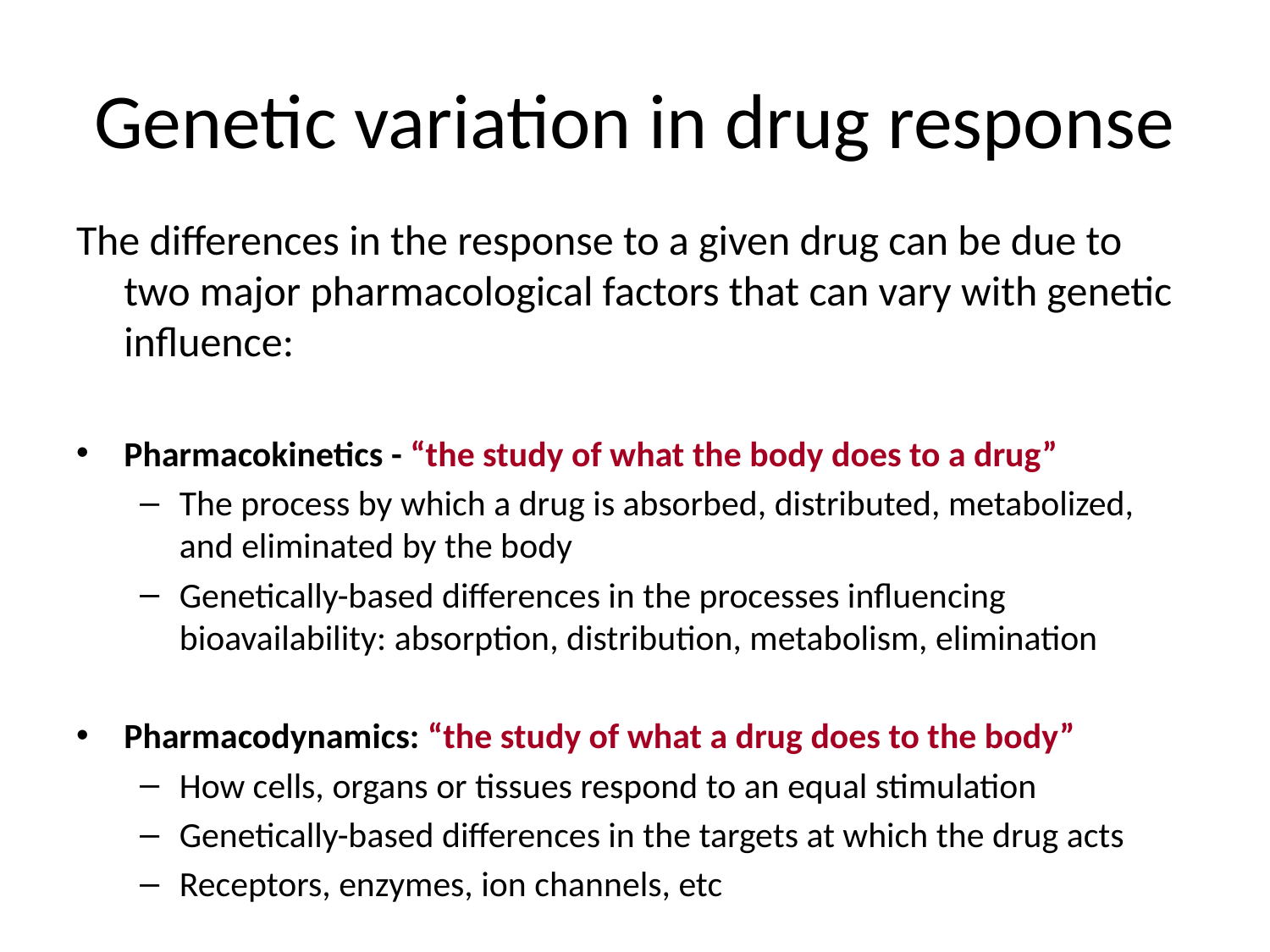

# Genetic variation in drug response
The differences in the response to a given drug can be due to two major pharmacological factors that can vary with genetic influence:

Pharmacokinetics - “the study of what the body does to a drug”
The process by which a drug is absorbed, distributed, metabolized, and eliminated by the body
Genetically-based differences in the processes influencing bioavailability: absorption, distribution, metabolism, elimination

Pharmacodynamics: “the study of what a drug does to the body”
How cells, organs or tissues respond to an equal stimulation
Genetically-based differences in the targets at which the drug acts
Receptors, enzymes, ion channels, etc